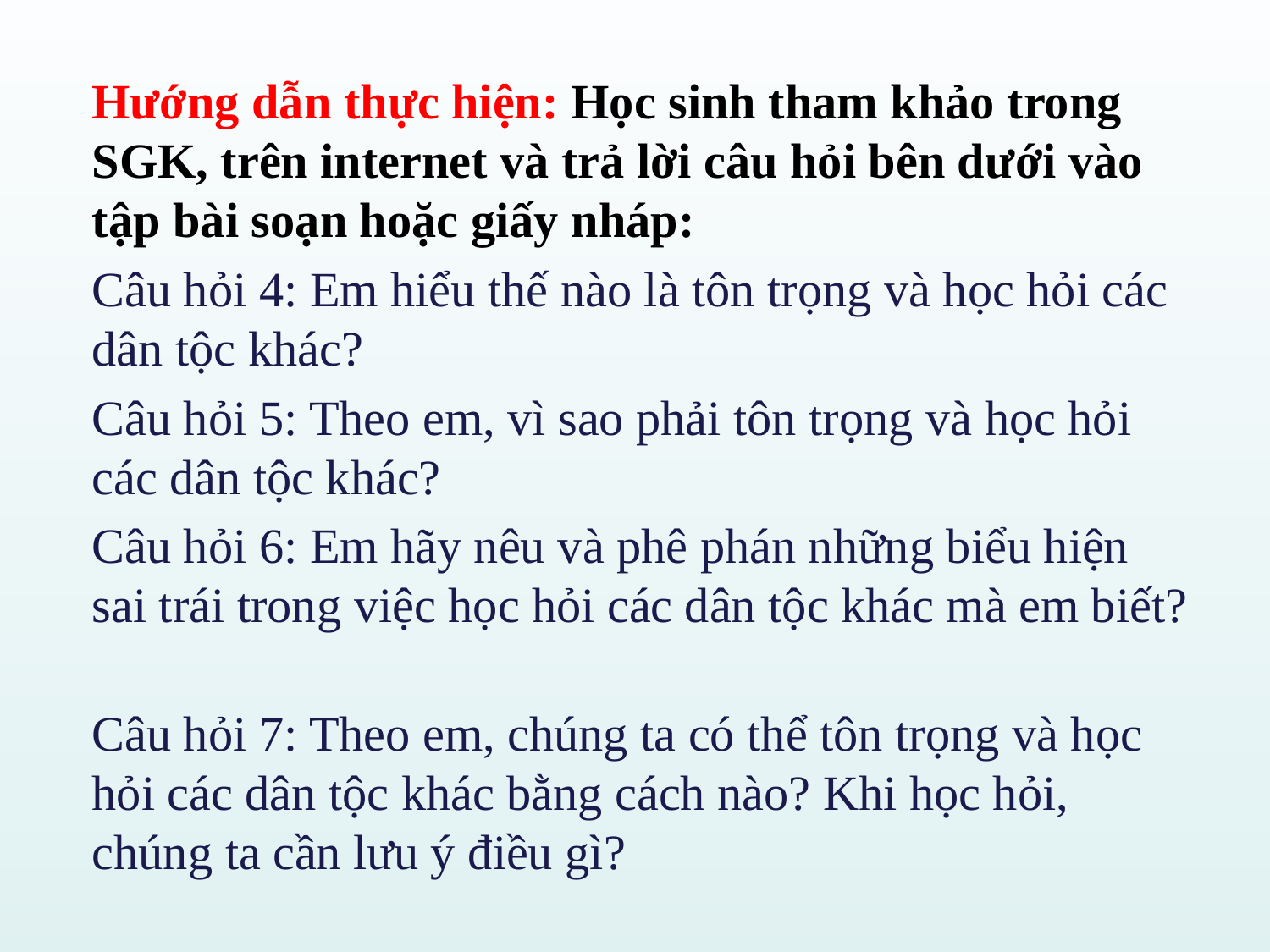

Hướng dẫn thực hiện: Học sinh tham khảo trong SGK, trên internet và trả lời câu hỏi bên dưới vào tập bài soạn hoặc giấy nháp:
Câu hỏi 4: Em hiểu thế nào là tôn trọng và học hỏi các dân tộc khác?
Câu hỏi 5: Theo em, vì sao phải tôn trọng và học hỏi các dân tộc khác?
Câu hỏi 6: Em hãy nêu và phê phán những biểu hiện sai trái trong việc học hỏi các dân tộc khác mà em biết?
Câu hỏi 7: Theo em, chúng ta có thể tôn trọng và học hỏi các dân tộc khác bằng cách nào? Khi học hỏi, chúng ta cần lưu ý điều gì?